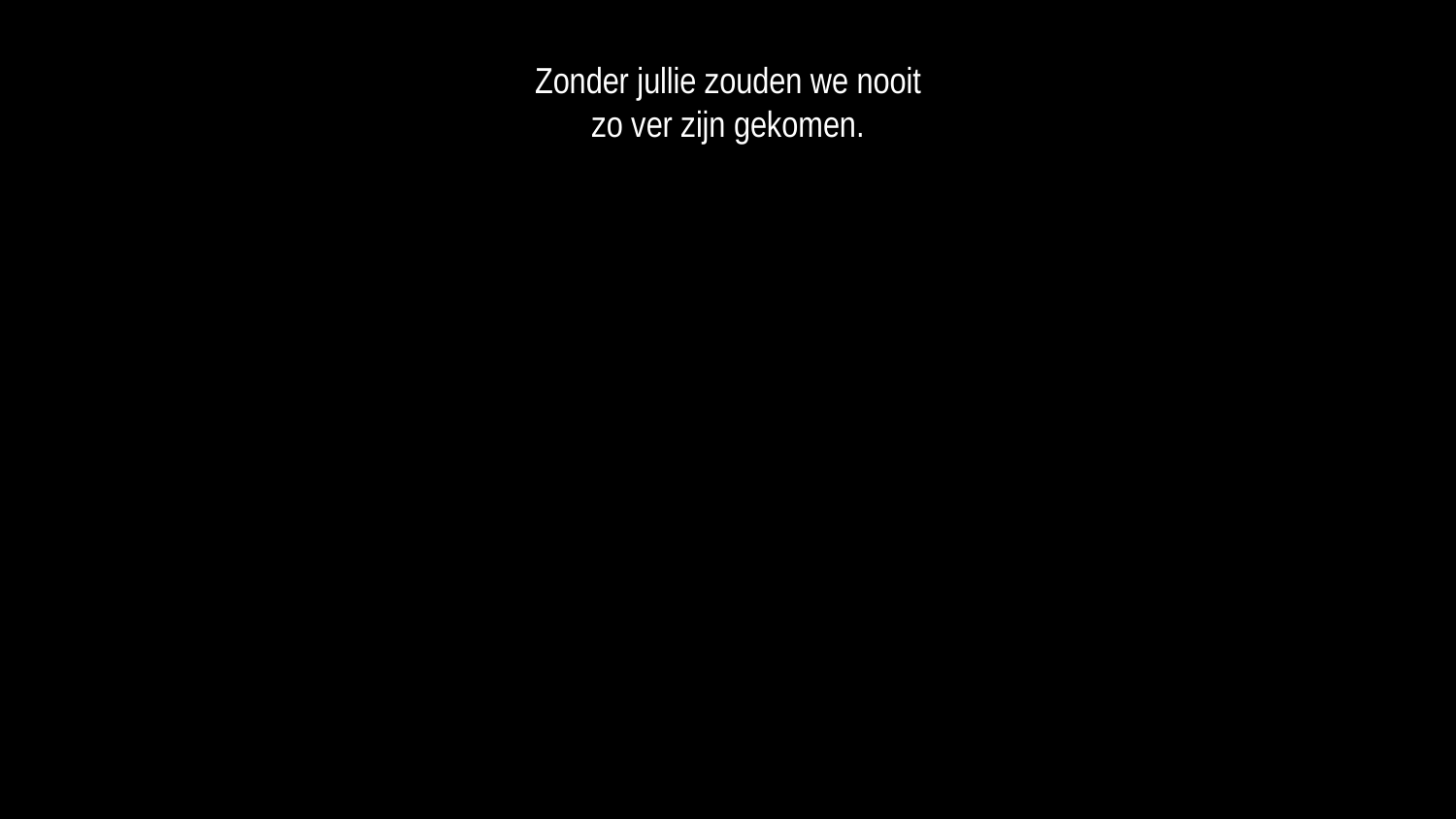

Zonder jullie zouden we nooit
zo ver zijn gekomen.